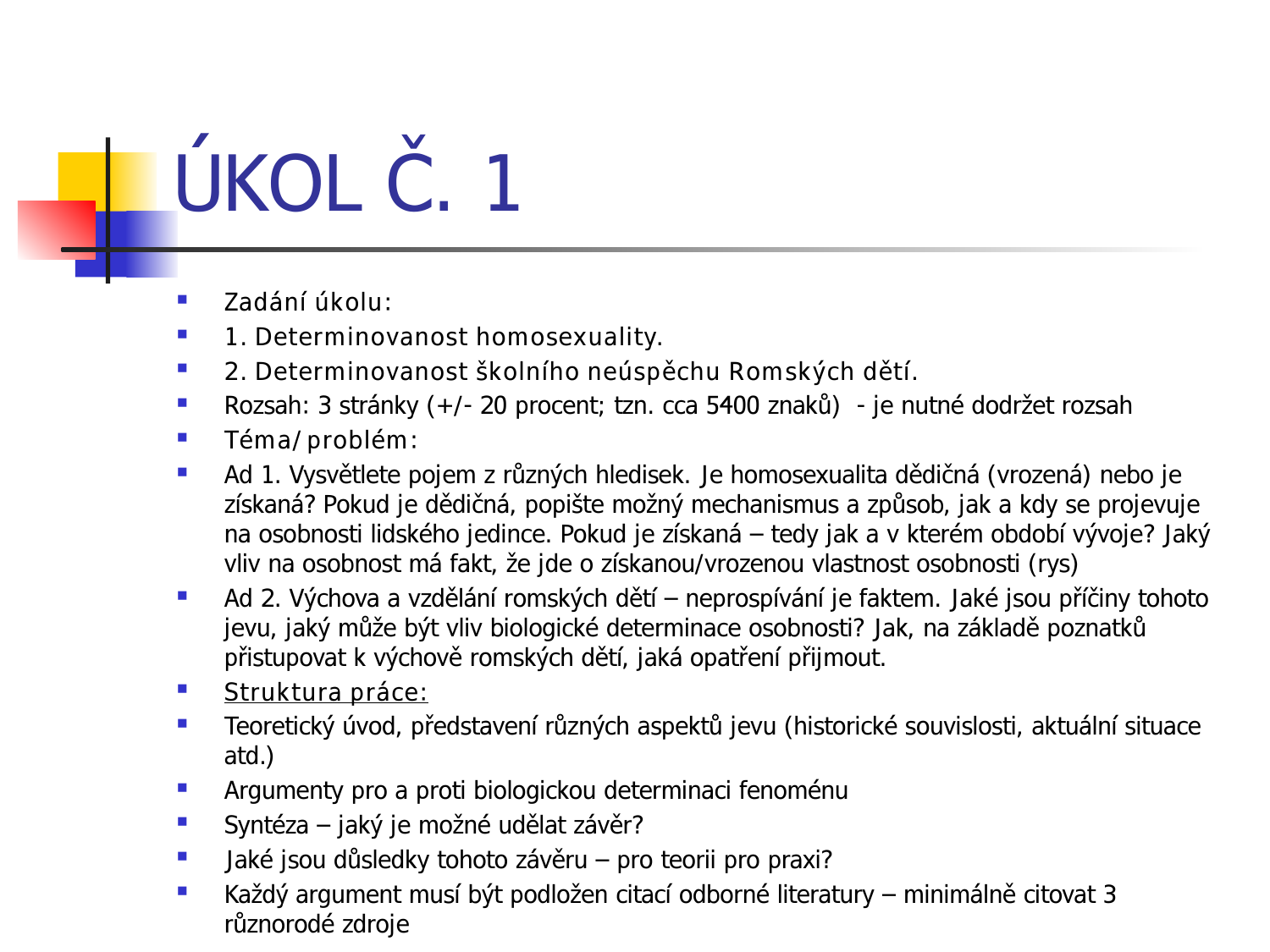

# ÚKOL Č. 1
Zadání úkolu:
1. Determinovanost homosexuality.
2. Determinovanost školního neúspěchu Romských dětí.
Rozsah: 3 stránky (+/- 20 procent; tzn. cca 5400 znaků)  - je nutné dodržet rozsah
Téma/problém:
Ad 1. Vysvětlete pojem z různých hledisek. Je homosexualita dědičná (vrozená) nebo je získaná? Pokud je dědičná, popište možný mechanismus a způsob, jak a kdy se projevuje na osobnosti lidského jedince. Pokud je získaná – tedy jak a v kterém období vývoje? Jaký vliv na osobnost má fakt, že jde o získanou/vrozenou vlastnost osobnosti (rys)
Ad 2. Výchova a vzdělání romských dětí – neprospívání je faktem. Jaké jsou příčiny tohoto jevu, jaký může být vliv biologické determinace osobnosti? Jak, na základě poznatků přistupovat k výchově romských dětí, jaká opatření přijmout.
Struktura práce:
Teoretický úvod, představení různých aspektů jevu (historické souvislosti, aktuální situace atd.)
Argumenty pro a proti biologickou determinaci fenoménu
Syntéza – jaký je možné udělat závěr?
Jaké jsou důsledky tohoto závěru – pro teorii pro praxi?
Každý argument musí být podložen citací odborné literatury – minimálně citovat 3 různorodé zdroje